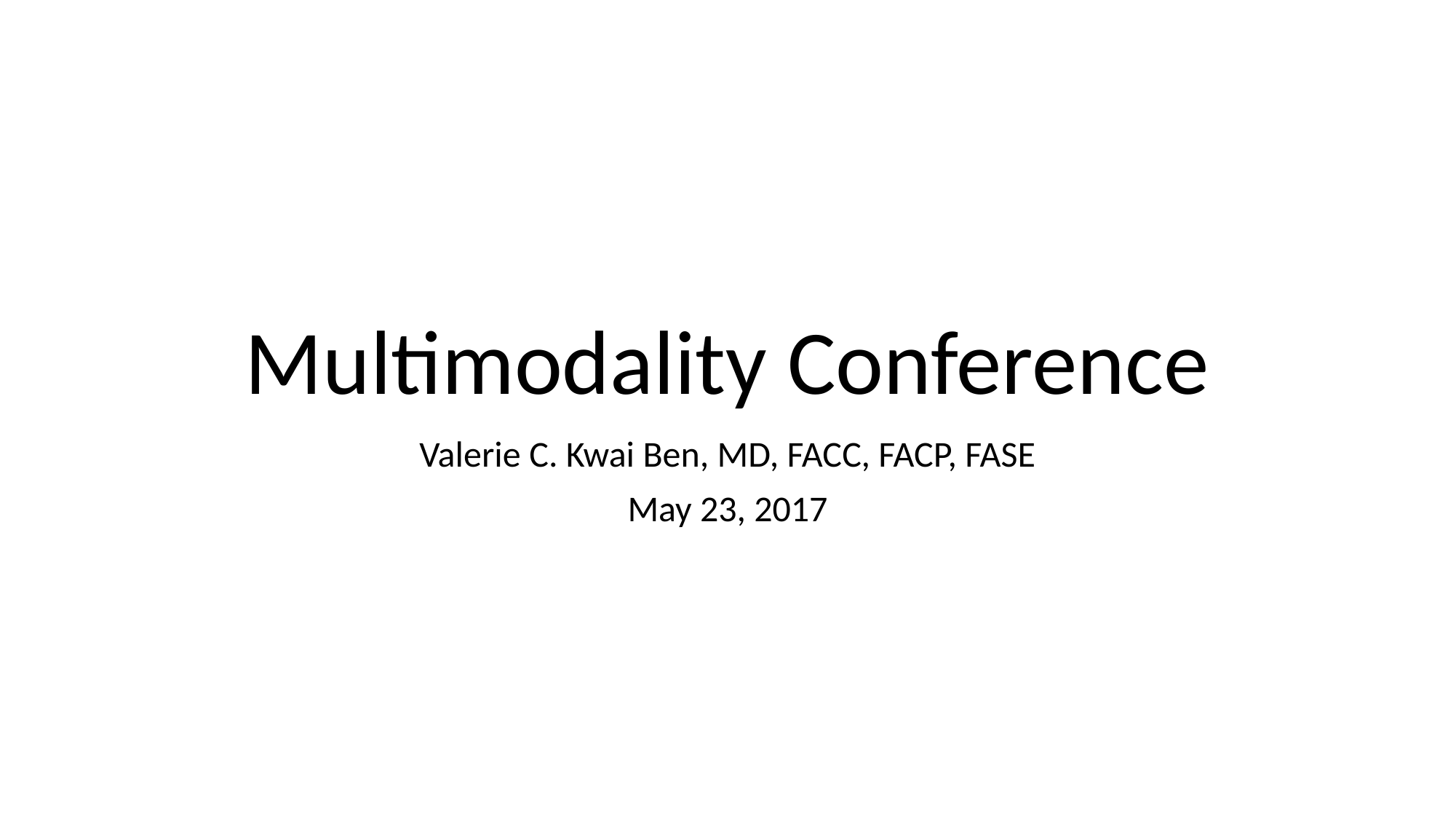

# Multimodality Conference
Valerie C. Kwai Ben, MD, FACC, FACP, FASE
May 23, 2017